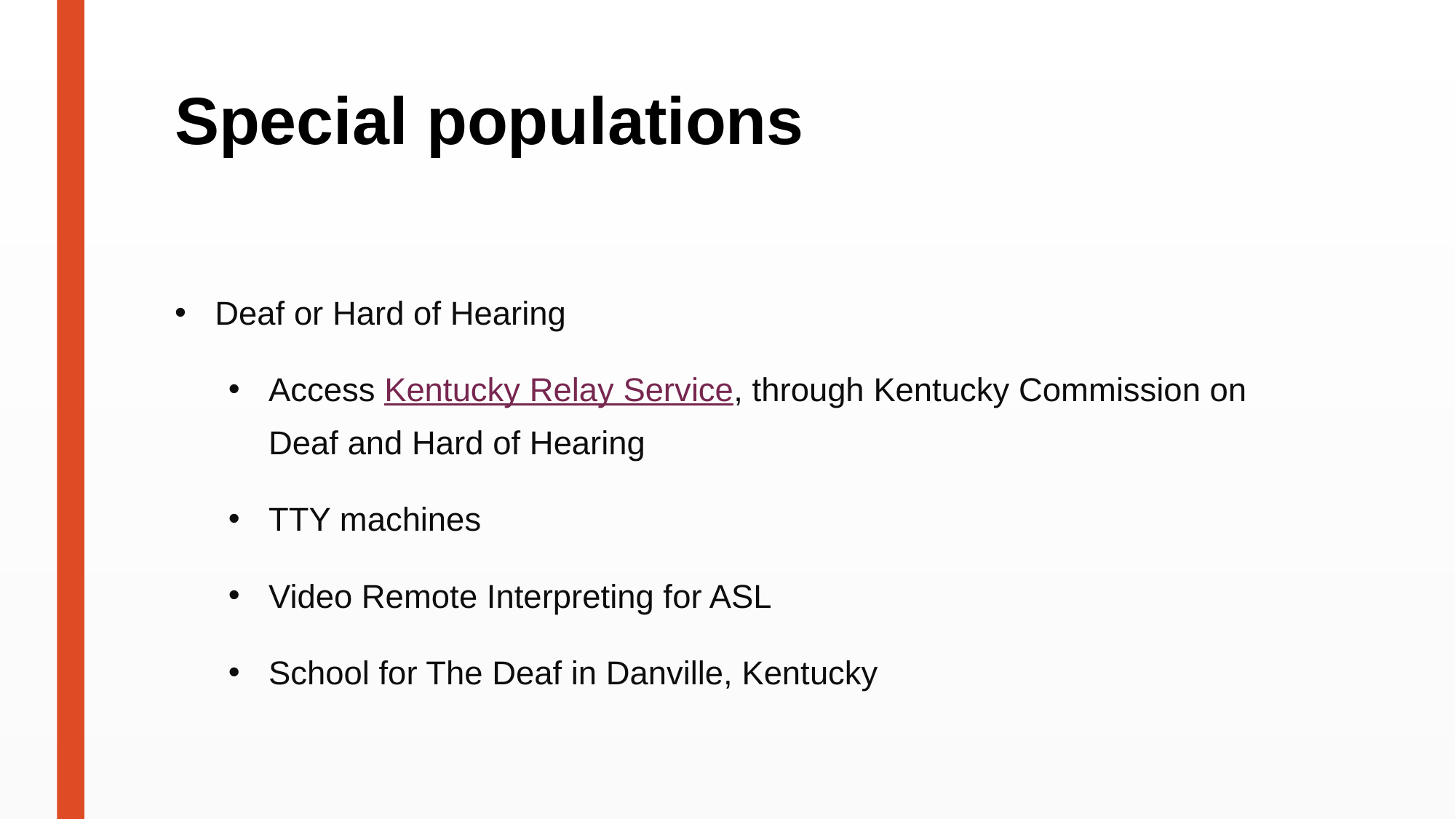

# Special populations
Deaf or Hard of Hearing
Access Kentucky Relay Service, through Kentucky Commission on Deaf and Hard of Hearing
TTY machines
Video Remote Interpreting for ASL
School for The Deaf in Danville, Kentucky